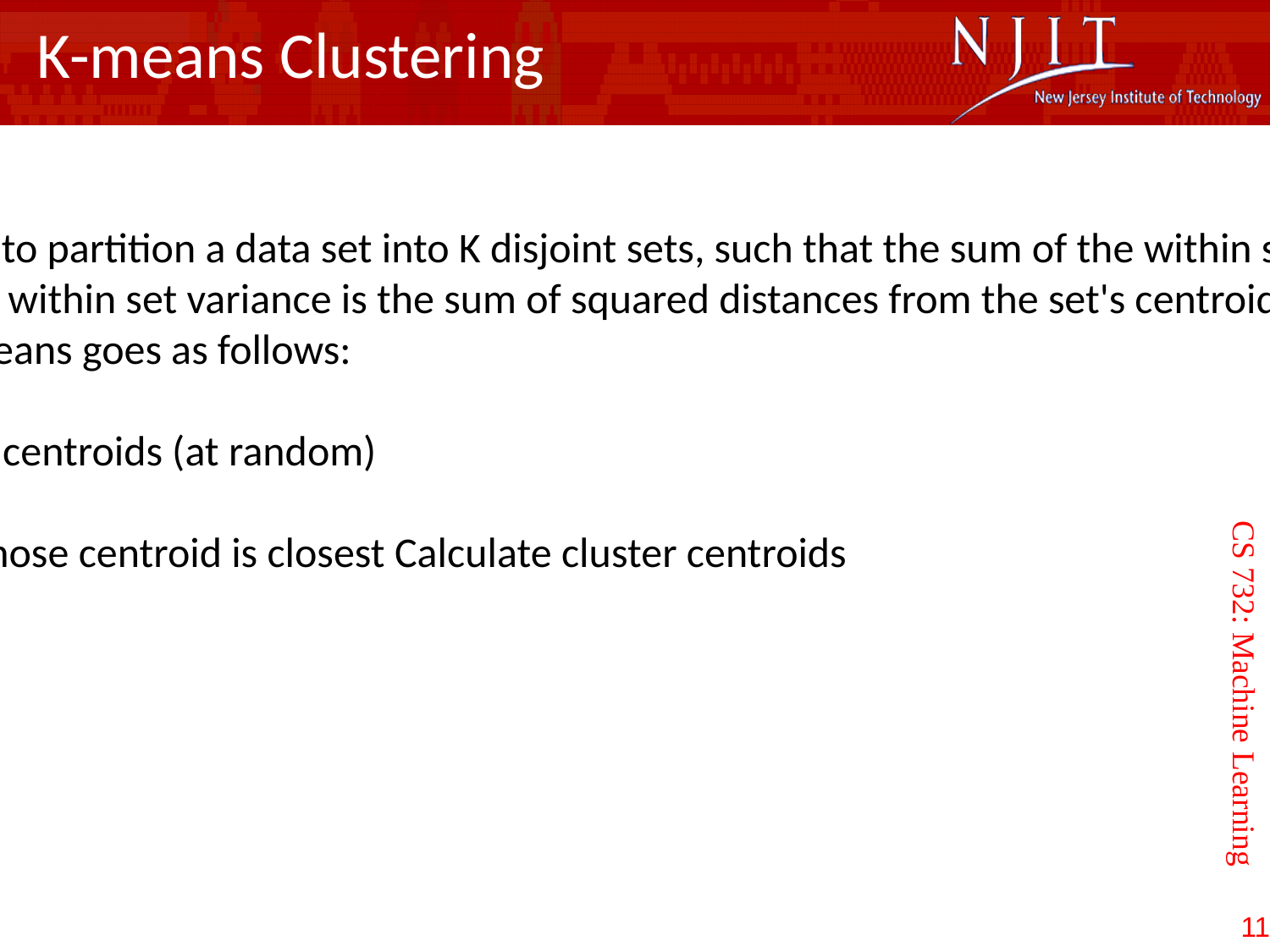

K-means Clustering
-K-means algorithm seeks to partition a data set into K disjoint sets, such that the sum of the within set variances is minimized.
-Using Euclidean distance, within set variance is the sum of squared distances from the set's centroid
-Lloyd's algorithm for K-means goes as follows:
Initialize:
Pick K starting guesses for centroids (at random)
Iterate:
Assign points to cluster whose centroid is closest Calculate cluster centroids
CS 732: Machine Learning
11